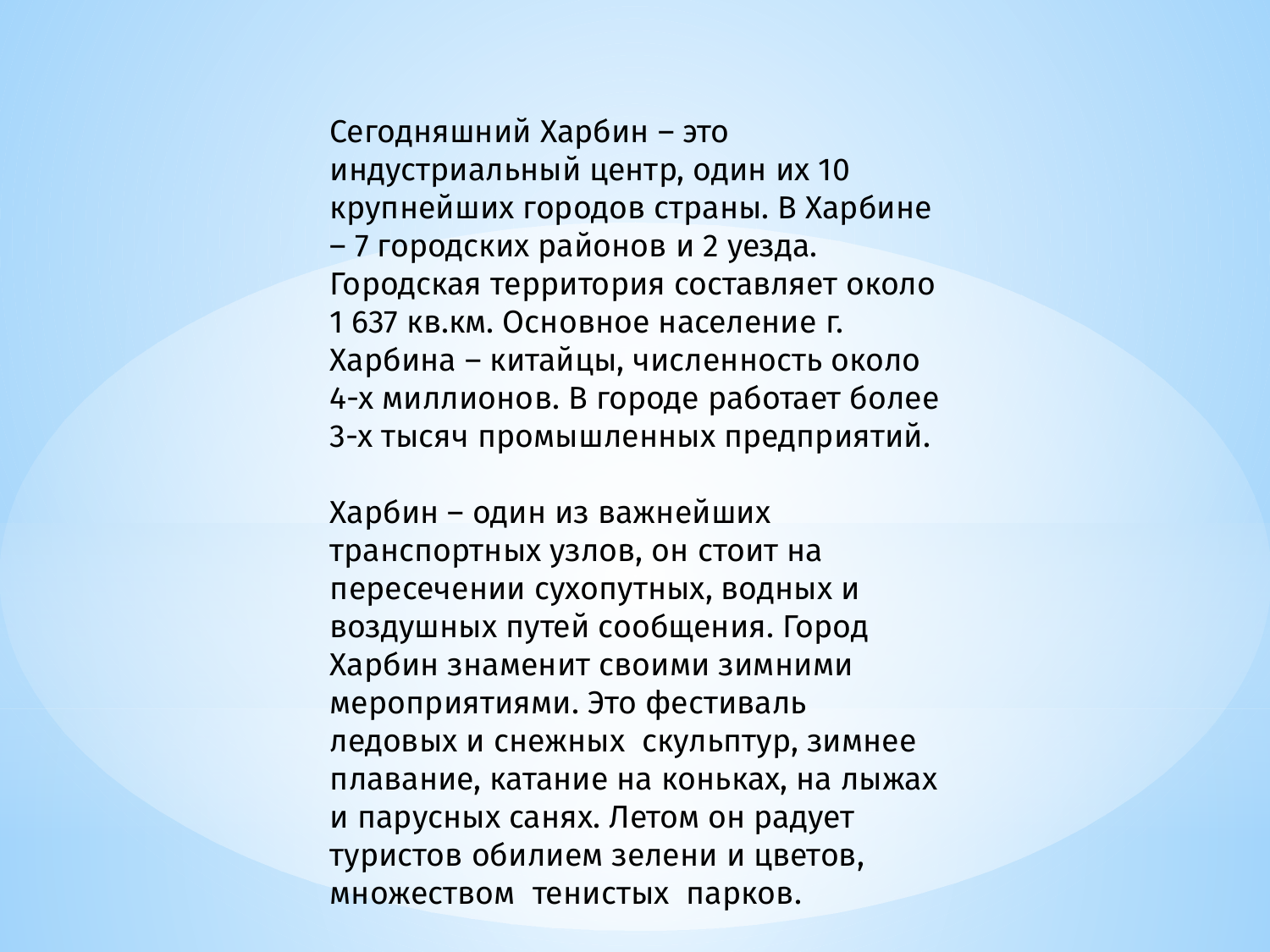

Сегодняшний Харбин – это индустриальный центр, один их 10 крупнейших городов страны. В Харбине – 7 городских районов и 2 уезда. Городская территория составляет около 1 637 кв.км. Основное население г. Харбина – китайцы, численность около 4-х миллионов. В городе работает более 3-х тысяч промышленных предприятий.

Харбин – один из важнейших транспортных узлов, он стоит на пересечении сухопутных, водных и воздушных путей сообщения. Город Харбин знаменит своими зимними мероприятиями. Это фестиваль ледовых и снежных  скульптур, зимнее  плавание, катание на коньках, на лыжах и парусных санях. Летом он радует туристов обилием зелени и цветов, множеством  тенистых  парков.